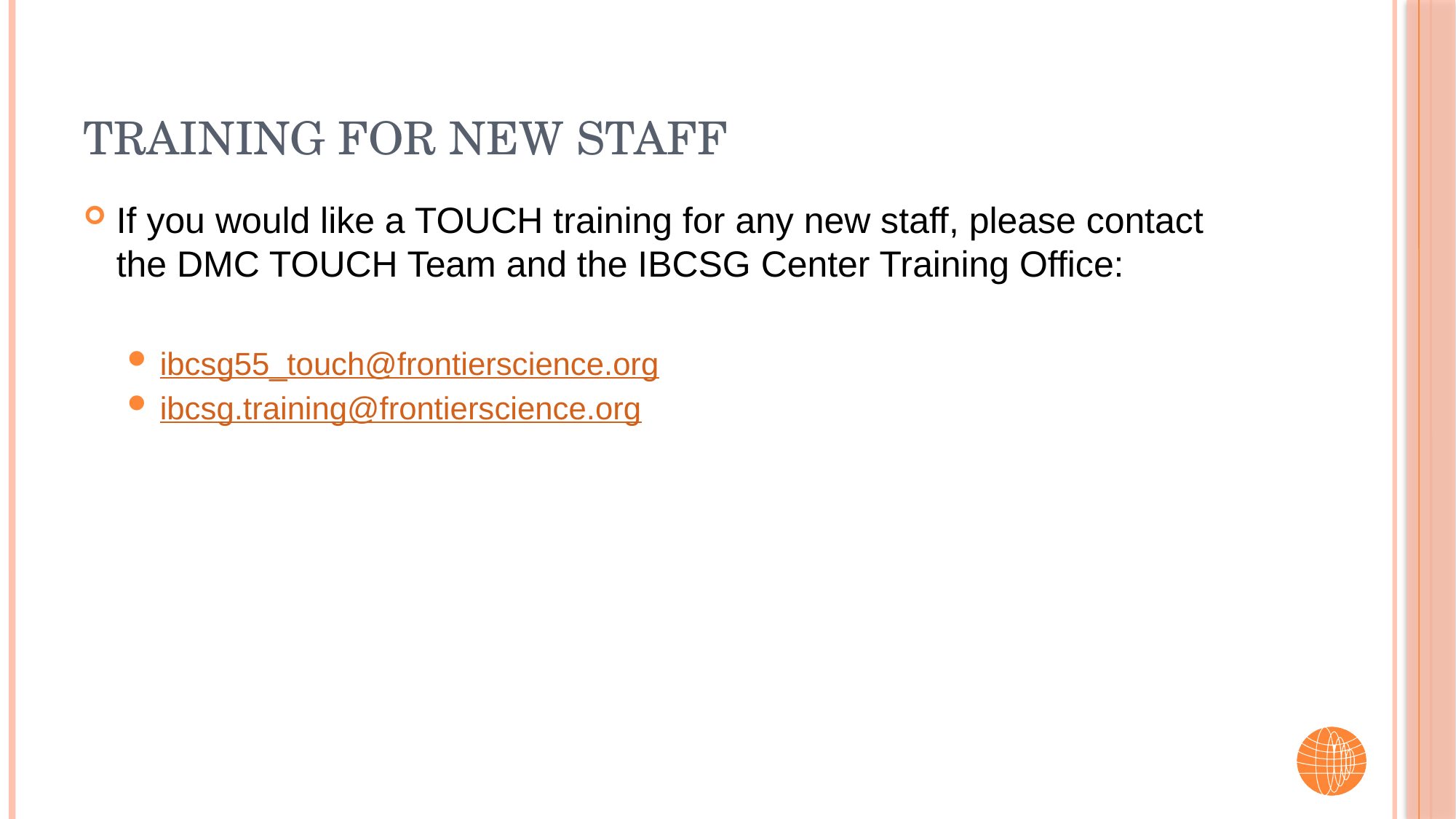

# Training for New Staff
If you would like a TOUCH training for any new staff, please contact the DMC TOUCH Team and the IBCSG Center Training Office:

ibcsg55_touch@frontierscience.org
ibcsg.training@frontierscience.org